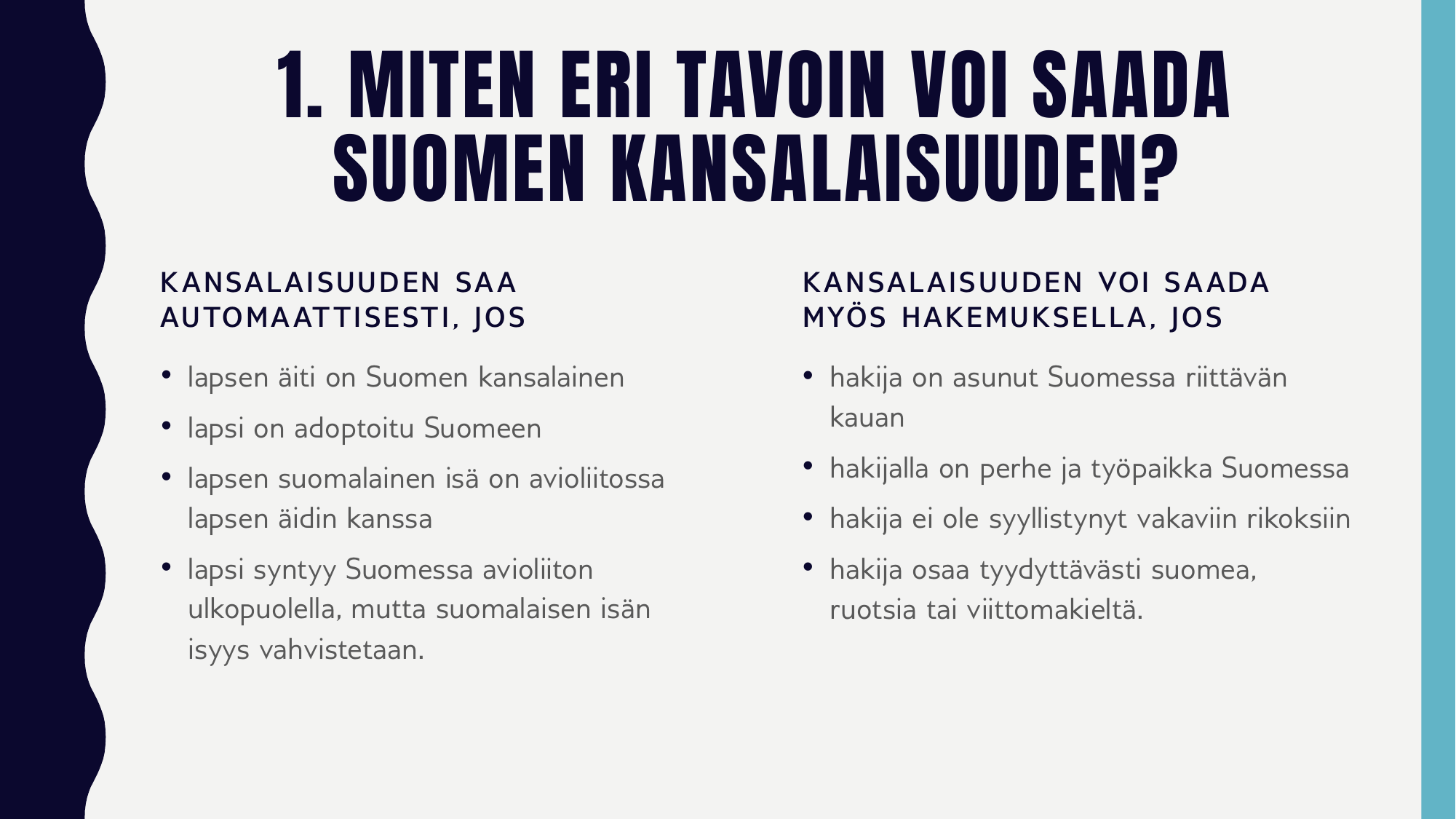

# 1. Miten eri tavoin voi saada Suomen kansalaisuuden?
Kansalaisuuden saa automaattisesti, jos
Kansalaisuuden voi saada myös hakemuksella, jos
lapsen äiti on Suomen kansalainen
lapsi on adoptoitu Suomeen
lapsen suomalainen isä on avioliitossa lapsen äidin kanssa
lapsi syntyy Suomessa avioliiton ulkopuolella, mutta suomalaisen isän isyys vahvistetaan.
hakija on asunut Suomessa riittävän kauan
hakijalla on perhe ja työpaikka Suomessa
hakija ei ole syyllistynyt vakaviin rikoksiin
hakija osaa tyydyttävästi suomea, ruotsia tai viittomakieltä.